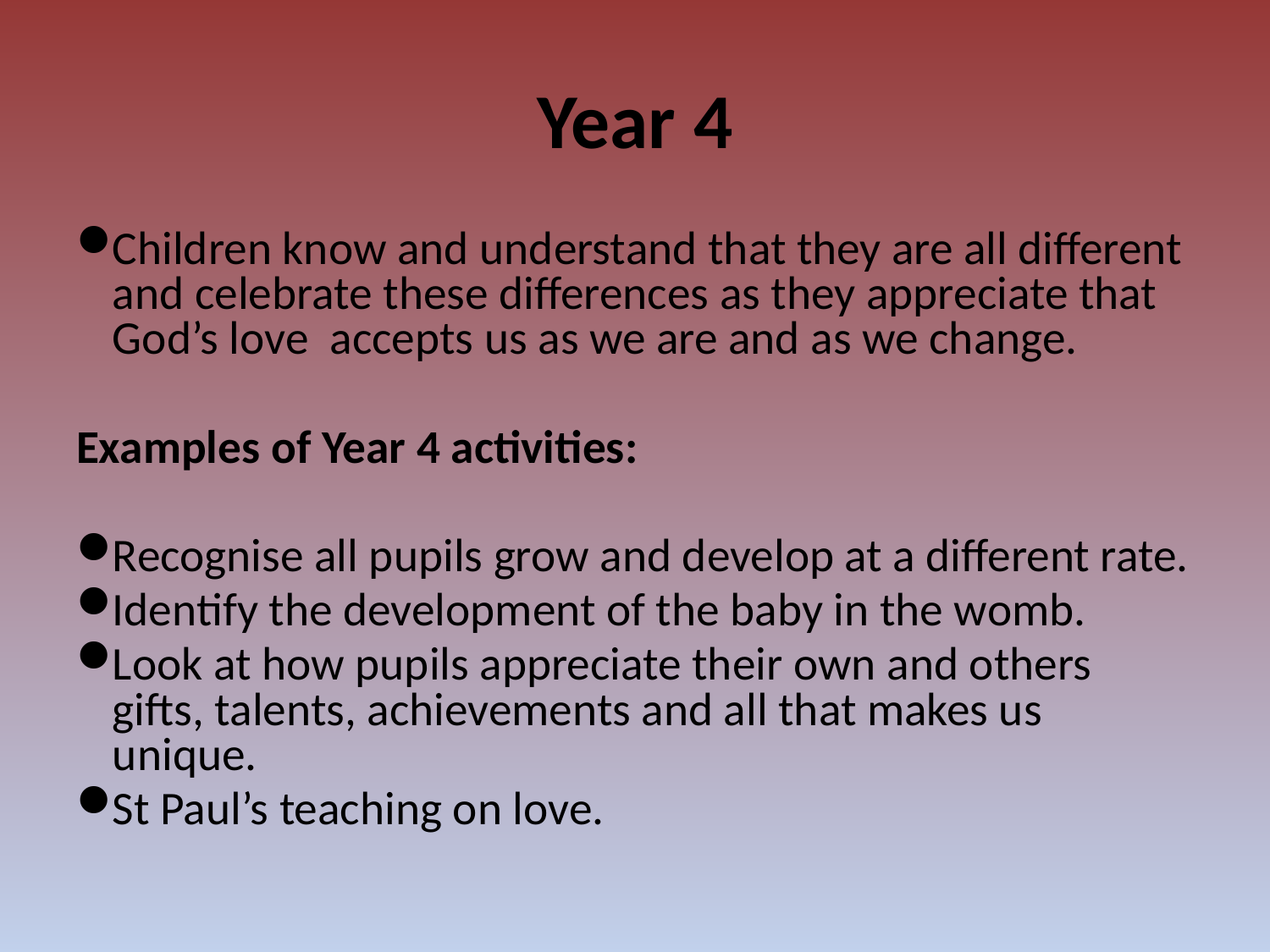

# Year 4
Children know and understand that they are all different and celebrate these differences as they appreciate that God’s love  accepts us as we are and as we change.

Examples of Year 4 activities:

Recognise all pupils grow and develop at a different rate.
Identify the development of the baby in the womb.
Look at how pupils appreciate their own and others gifts, talents, achievements and all that makes us unique.
St Paul’s teaching on love.